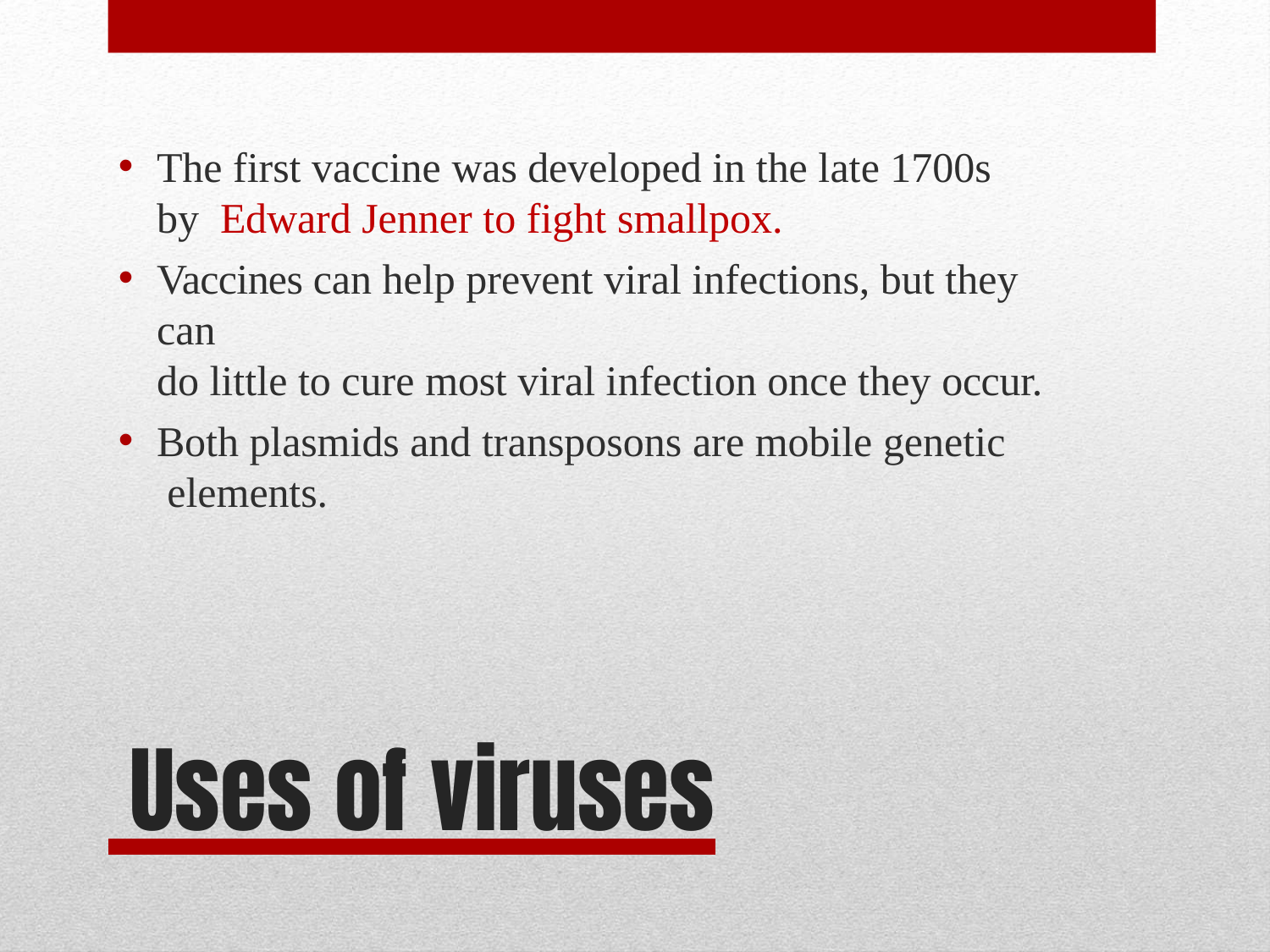

The first vaccine was developed in the late 1700s by  Edward Jenner to fight smallpox.
Vaccines can help prevent viral infections, but they can
do little to cure most viral infection once they occur.
Both plasmids and transposons are mobile genetic  elements.
 Uses of viruses